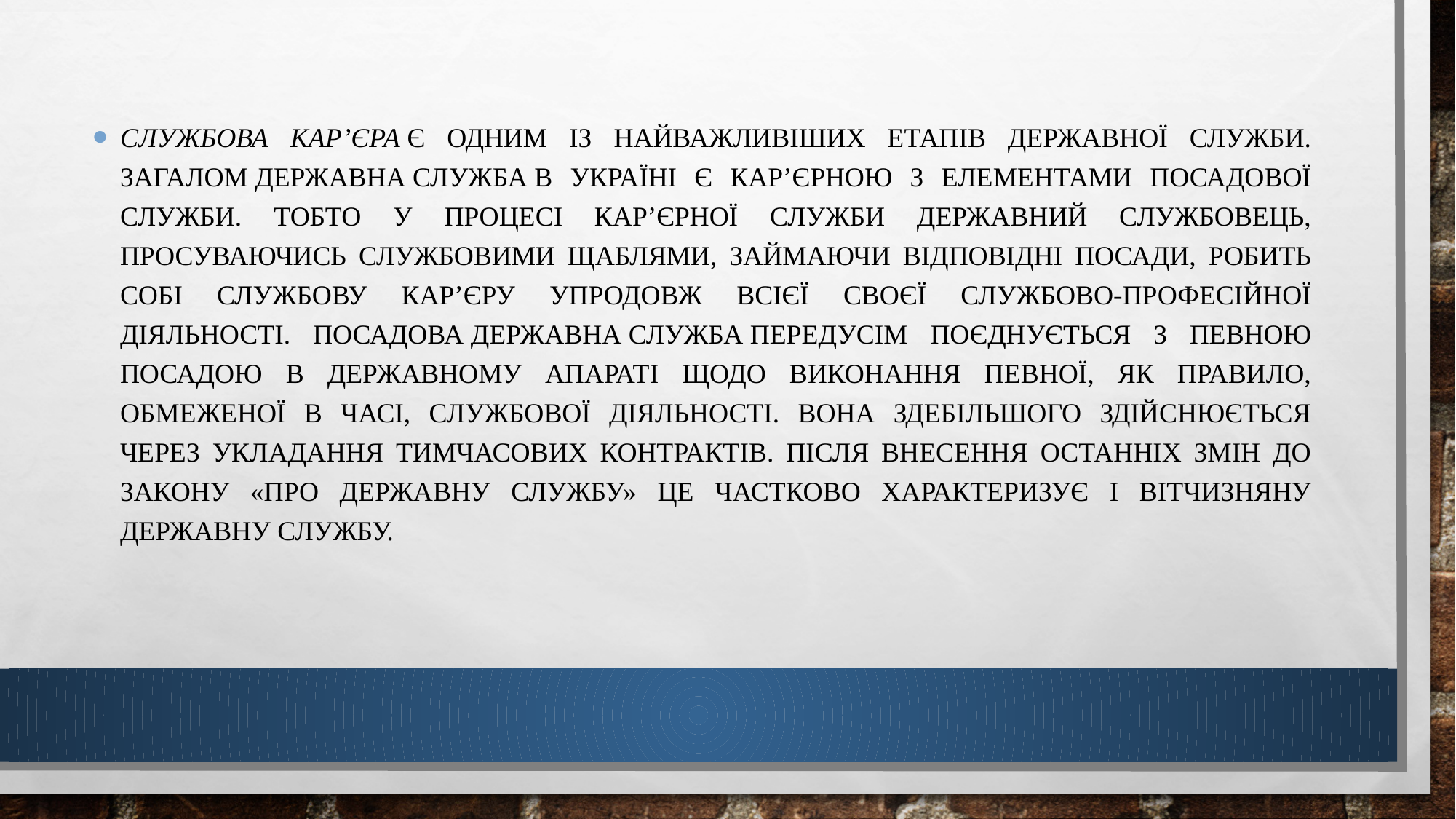

Службова кар’єра є одним із найважливіших етапів державної служби. Загалом державна служба в Україні є кар’єрною з елементами посадової служби. Тобто у процесі кар’єрної служби державний службовець, просуваючись службовими щаблями, займаючи відповідні посади, робить собі службову кар’єру упродовж всієї своєї службово-професійної діяльності. Посадова державна служба передусім поєднується з певною посадою в державному апараті щодо виконання певної, як правило, обмеженої в часі, службової діяльності. Вона здебільшого здійснюється через укладання тимчасових контрактів. Після внесення останніх змін до Закону «Про державну службу» це частково характеризує і вітчизняну державну службу.